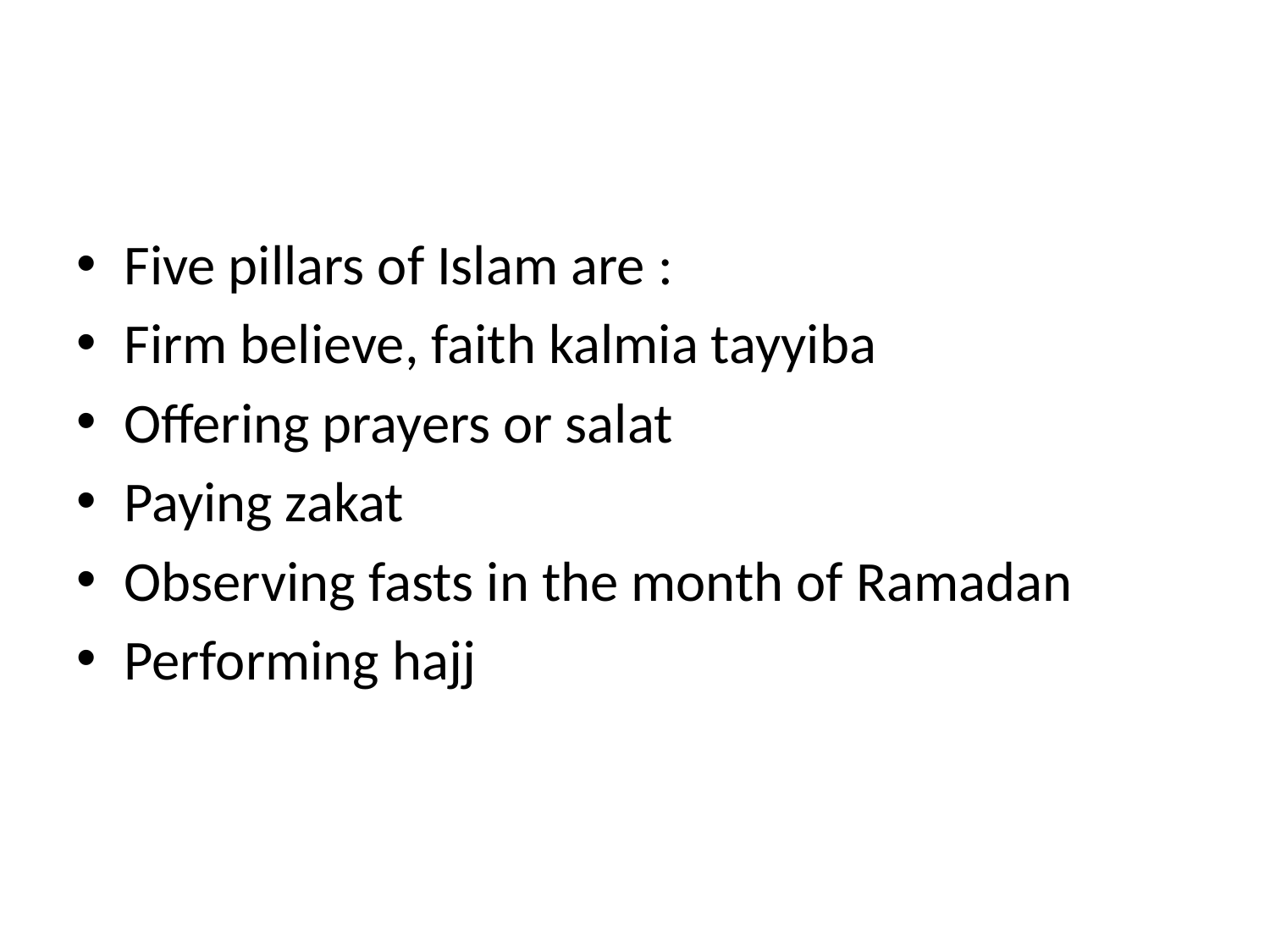

Five pillars of Islam are :
Firm believe, faith kalmia tayyiba
Offering prayers or salat
Paying zakat
Observing fasts in the month of Ramadan
Performing hajj